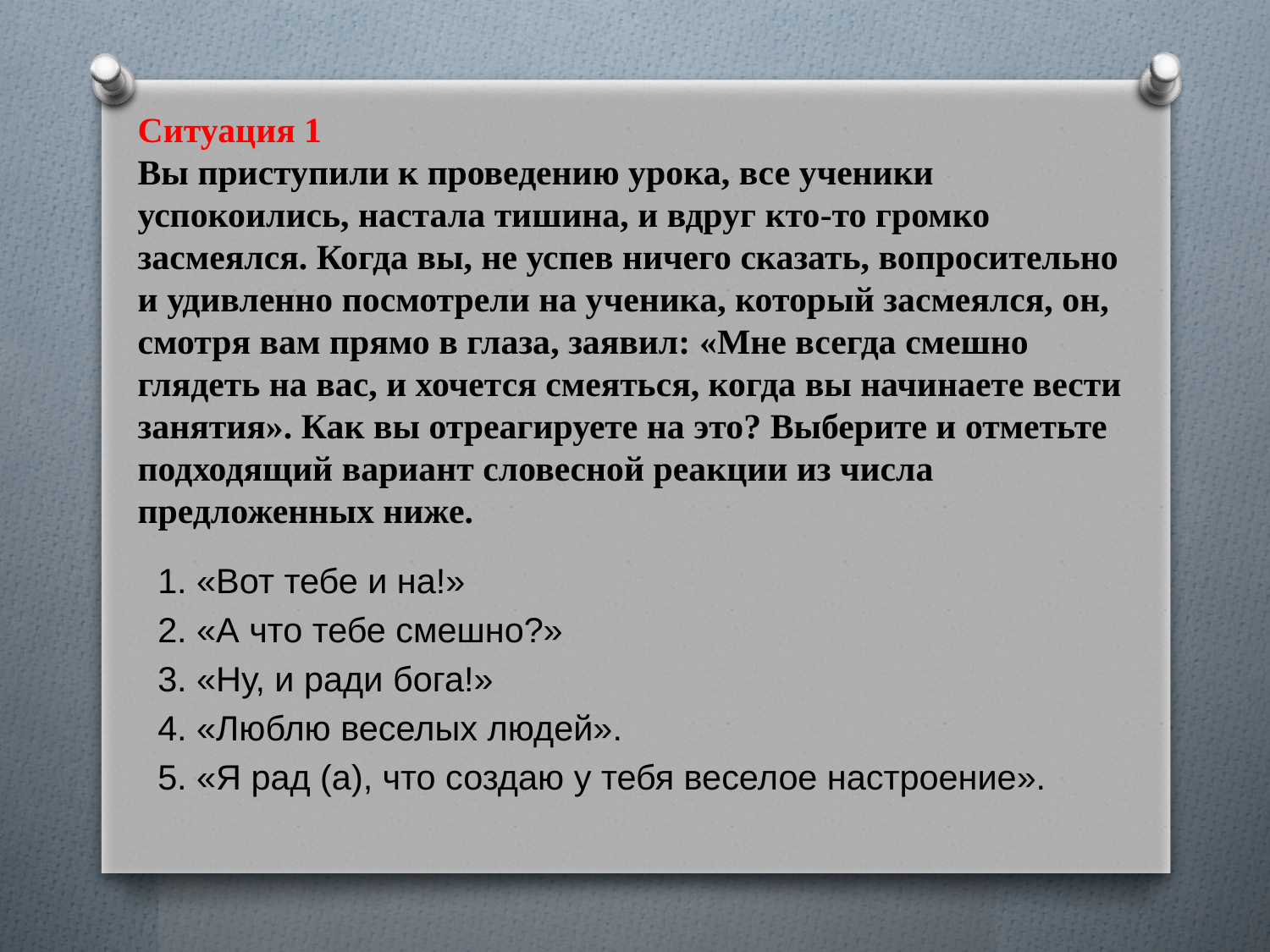

# Ситуация 1 Вы приступили к проведению урока, все ученики  успокоились, настала тишина, и вдруг кто-то громко засмеялся. Когда вы, не успев ничего сказать, вопросительно и удивленно посмотрели на ученика, который засмеялся, он, смотря вам прямо в глаза, заявил: «Мне всегда смешно глядеть на вас, и хочется смеяться, когда вы начинаете вести занятия». Как вы отреагируете на это? Выберите и отметьте подходящий вариант словесной реакции из числа предложенных ниже.
1. «Вот тебе и на!»
2. «А что тебе смешно?»
3. «Ну, и ради бога!»
4. «Люблю веселых людей».
5. «Я рад (а), что создаю у тебя веселое настроение».